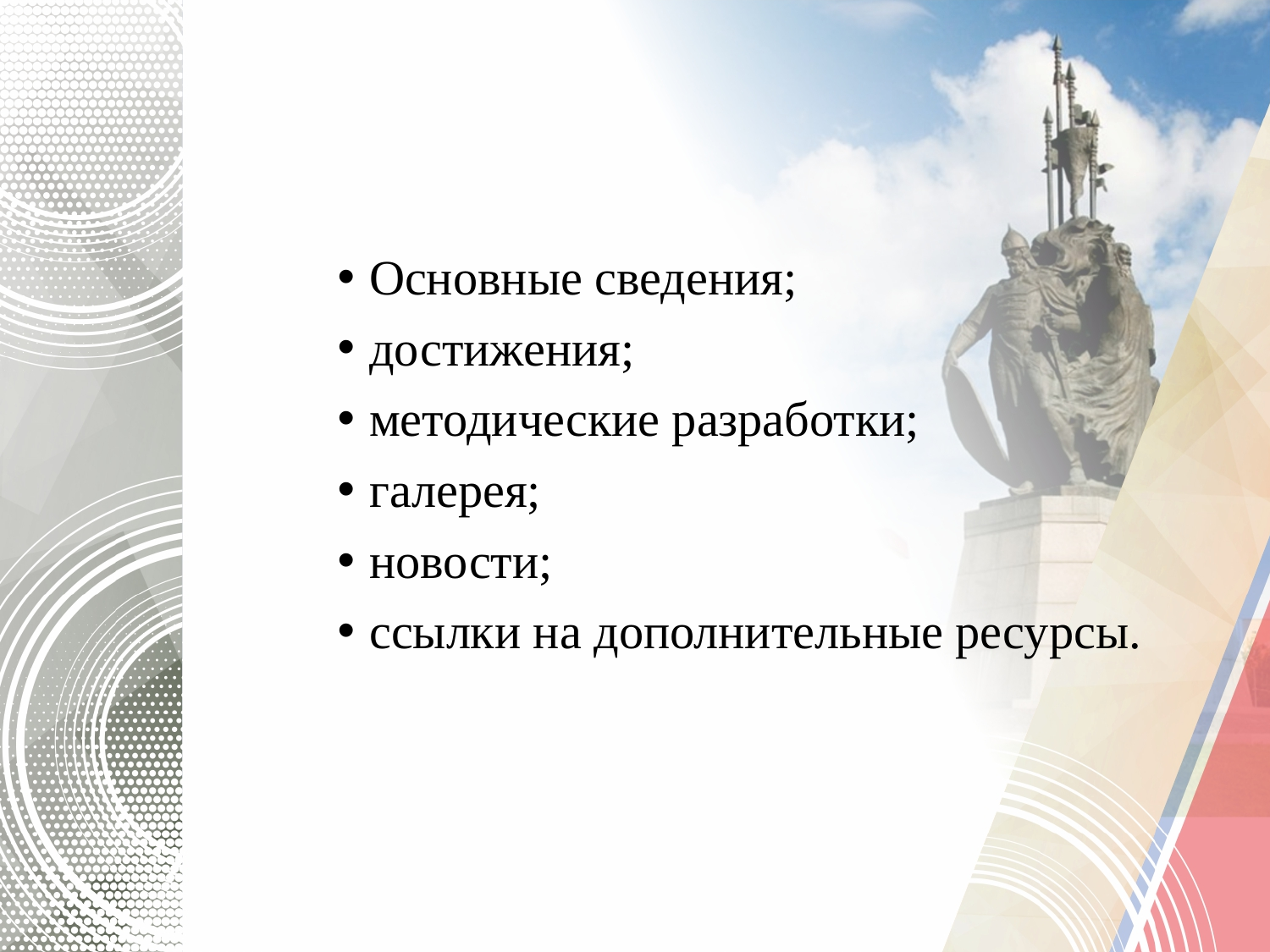

Основные сведения;
достижения;
методические разработки;
галерея;
новости;
ссылки на дополнительные ресурсы.